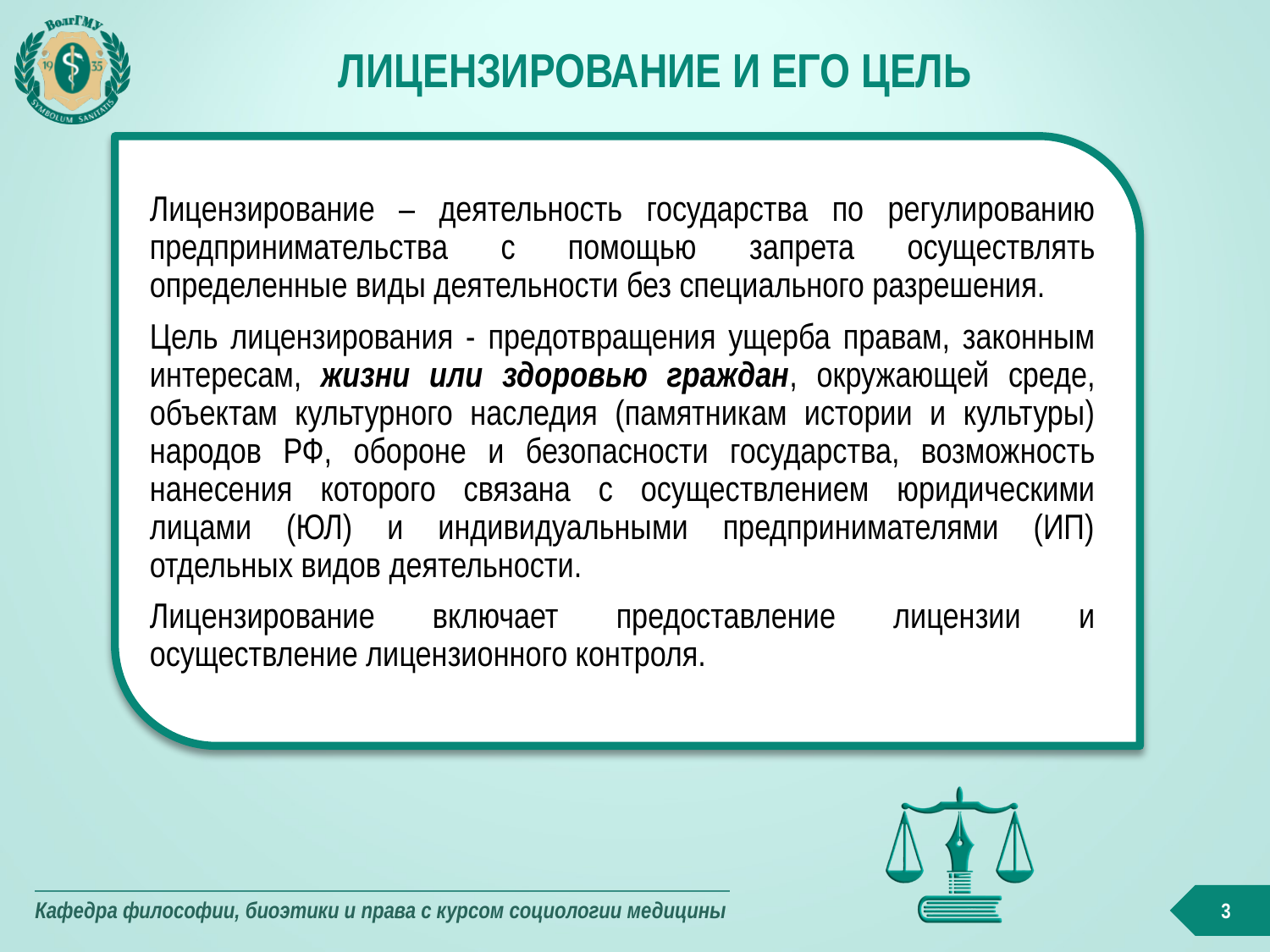

# Лицензирование и его цель
Лицензирование – деятельность государства по регулированию предпринимательства с помощью запрета осуществлять определенные виды деятельности без специального разрешения.
Цель лицензирования - предотвращения ущерба правам, законным интересам, жизни или здоровью граждан, окружающей среде, объектам культурного наследия (памятникам истории и культуры) народов РФ, обороне и безопасности государства, возможность нанесения которого связана с осуществлением юридическими лицами (ЮЛ) и индивидуальными предпринимателями (ИП) отдельных видов деятельности.
Лицензирование включает предоставление лицензии и осуществление лицензионного контроля.

3